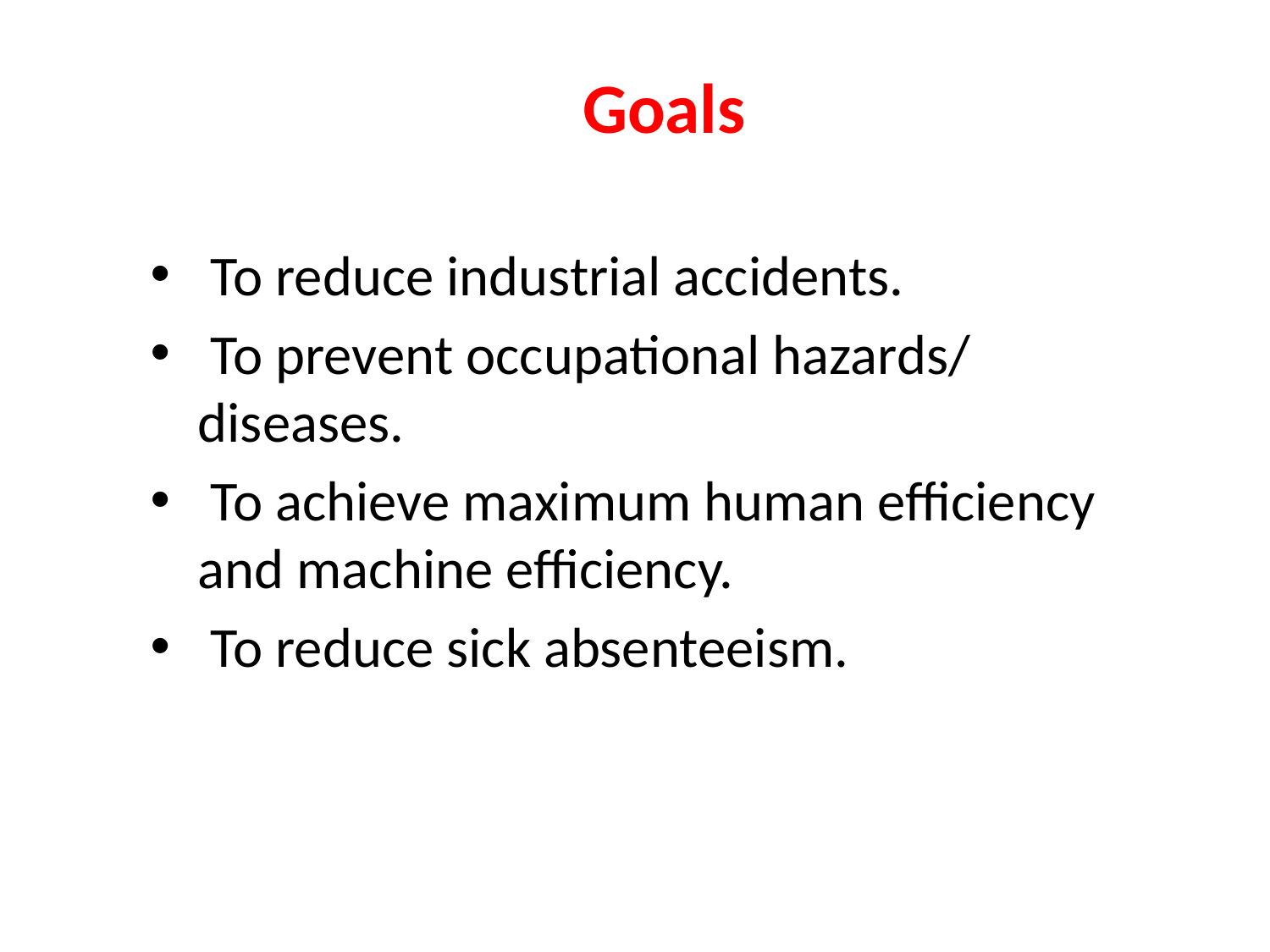

# Goals
 To reduce industrial accidents.
 To prevent occupational hazards/ diseases.
 To achieve maximum human efficiency and machine efficiency.
 To reduce sick absenteeism.